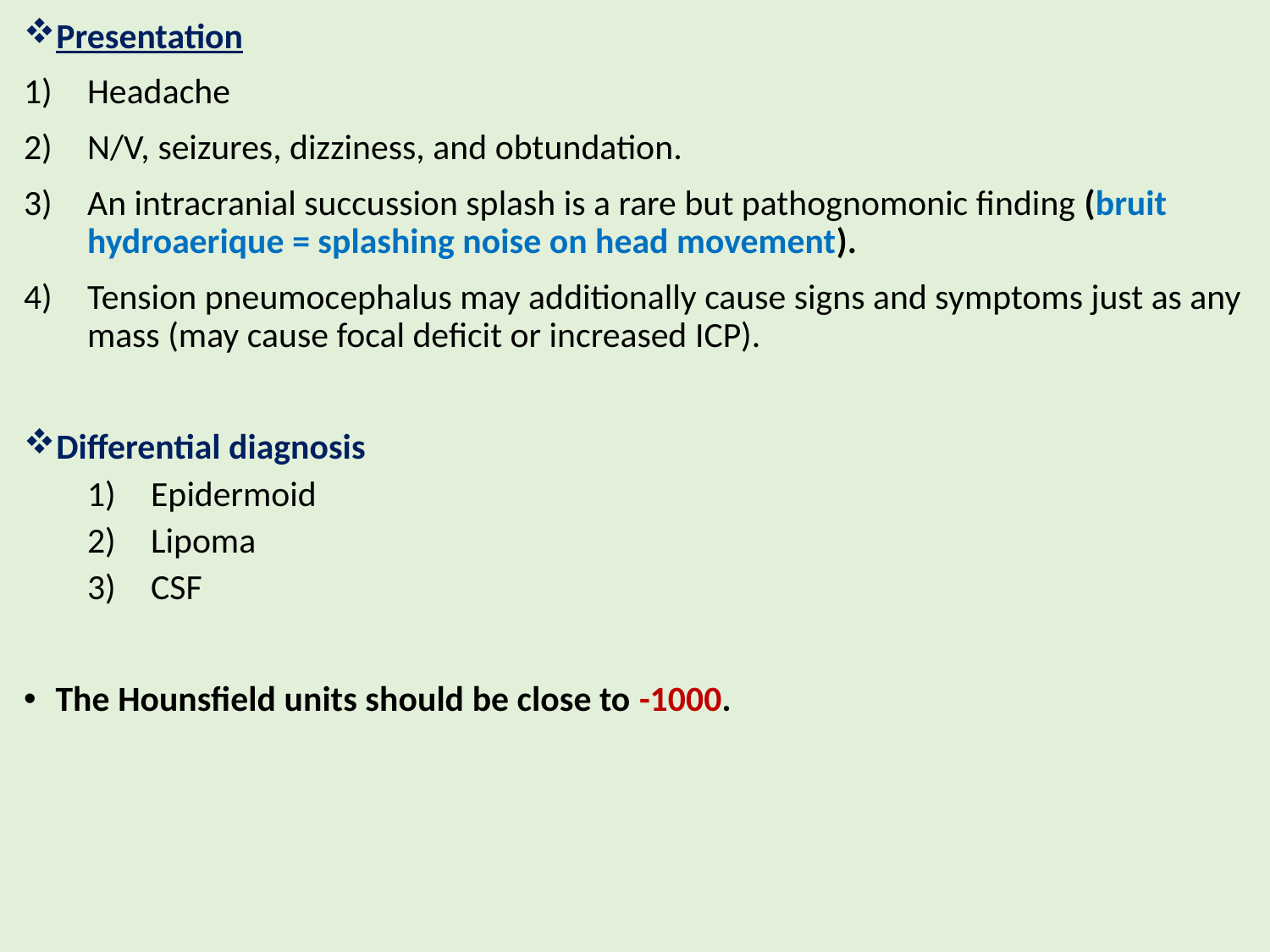

Presentation
Headache
N/V, seizures, dizziness, and obtundation.
An intracranial succussion splash is a rare but pathognomonic finding (bruit hydroaerique = splashing noise on head movement).
Tension pneumocephalus may additionally cause signs and symptoms just as any mass (may cause focal deficit or increased ICP).

Diﬀerential diagnosis
Epidermoid
Lipoma
CSF

The Hounsfield units should be close to -1000.